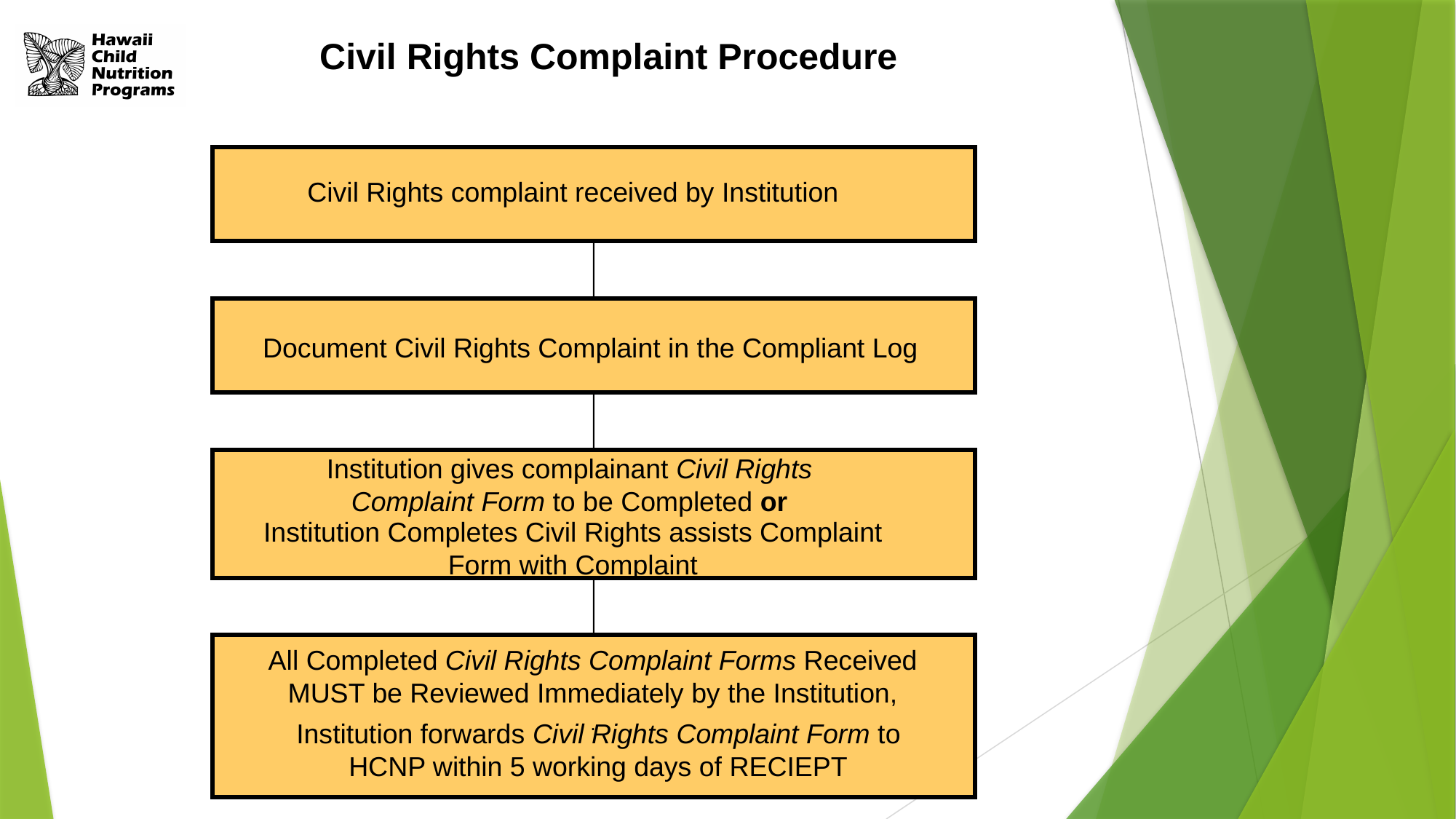

Civil Rights Complaint Procedure

.

Civil Rights complaint received by Institution
 Document Civil Rights Complaint in the Compliant Log
Institution gives complainant Civil Rights Complaint Form to be Completed or
Institution Completes Civil Rights assists Complaint Form with Complaint

All Completed Civil Rights Complaint Forms Received MUST be Reviewed Immediately by the Institution,
Institution forwards Civil Rights Complaint Form to HCNP within 5 working days of RECIEPT